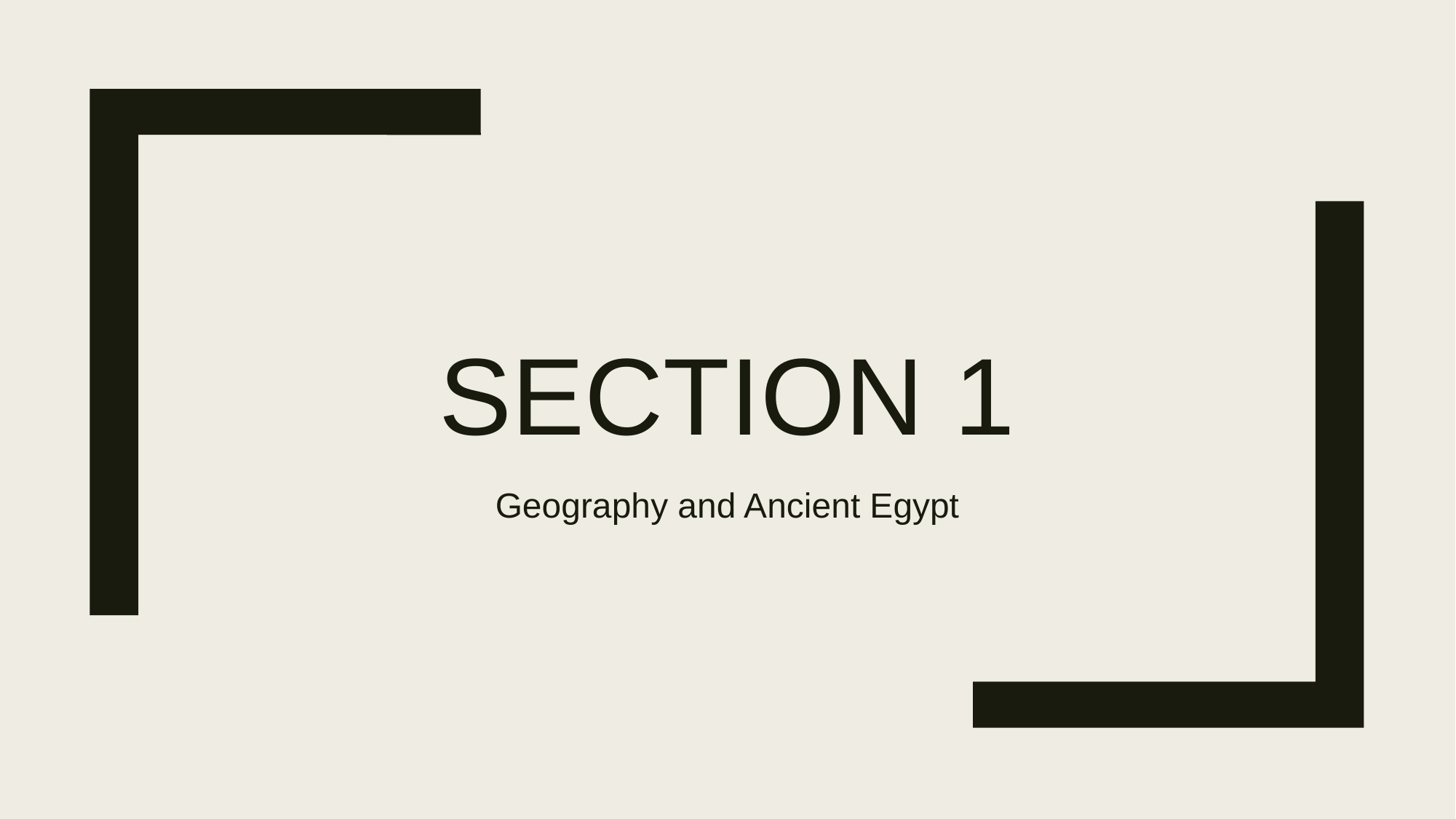

# Section 1
Geography and Ancient Egypt